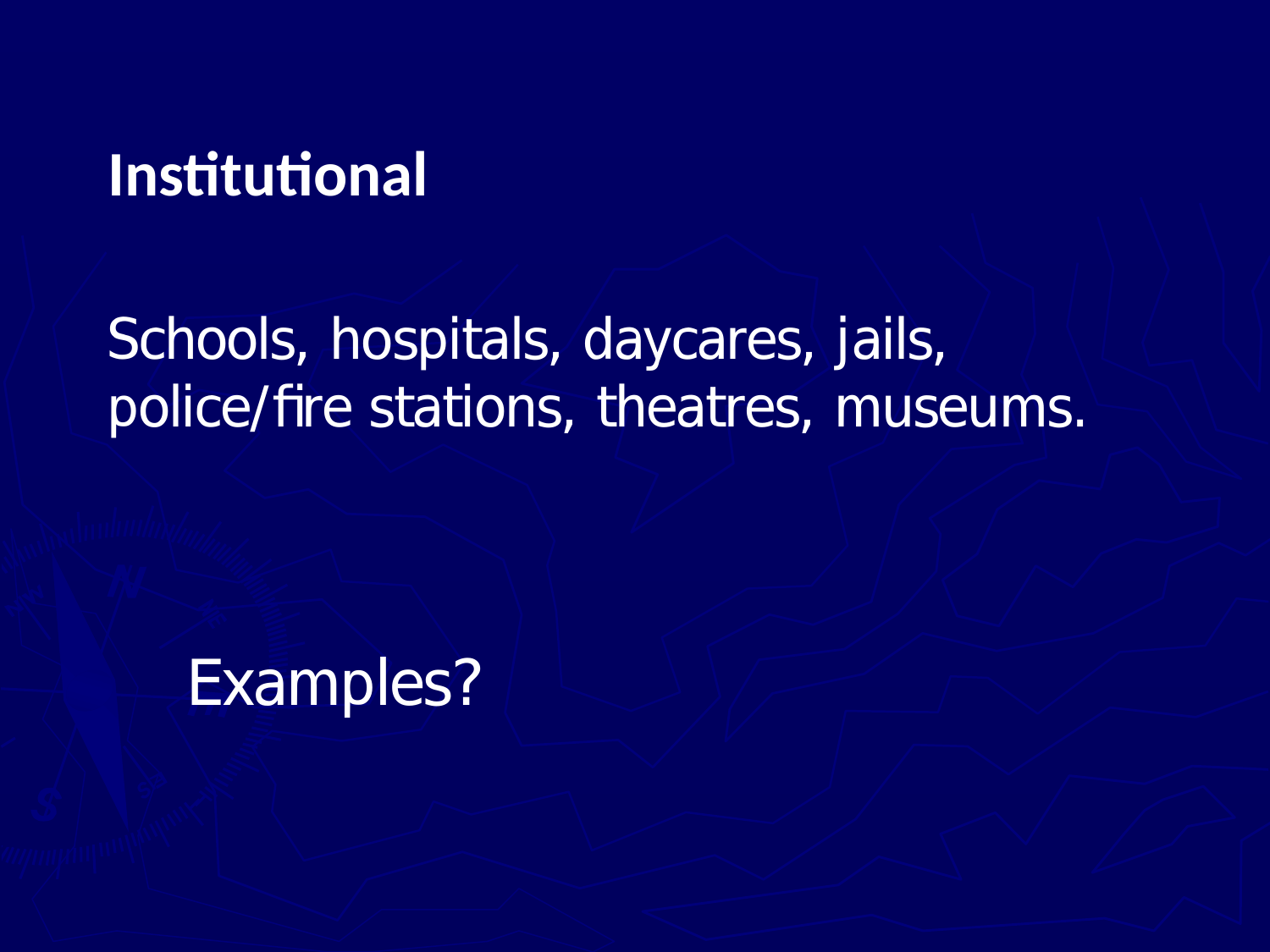

Institutional
Schools, hospitals, daycares, jails, police/fire stations, theatres, museums.
Examples?